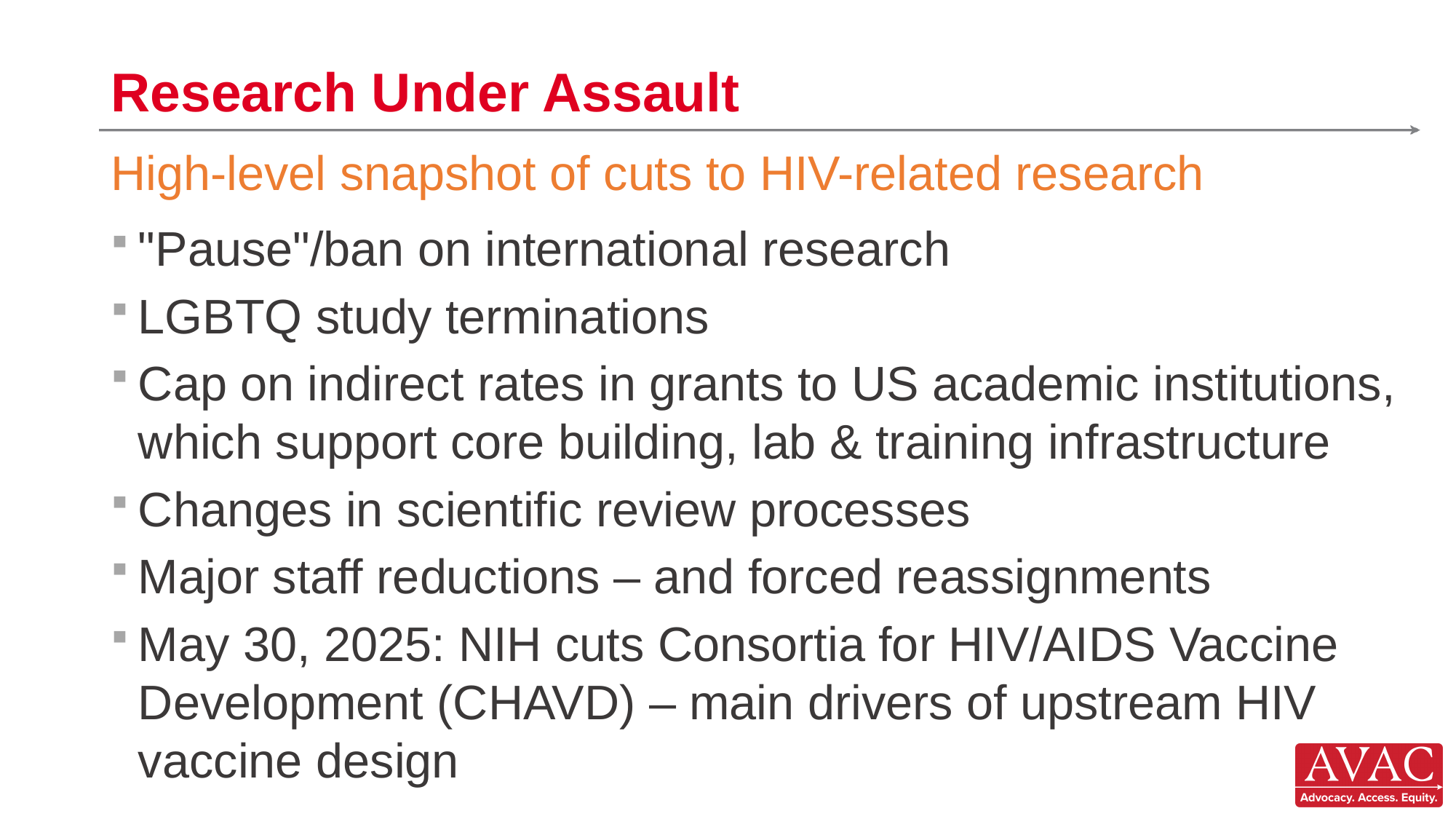

# Research Under Assault
High-level snapshot of cuts to HIV-related research
"Pause"/ban on international research
LGBTQ study terminations
Cap on indirect rates in grants to US academic institutions, which support core building, lab & training infrastructure
Changes in scientific review processes
Major staff reductions – and forced reassignments
May 30, 2025: NIH cuts Consortia for HIV/AIDS Vaccine Development (CHAVD) – main drivers of upstream HIV vaccine design